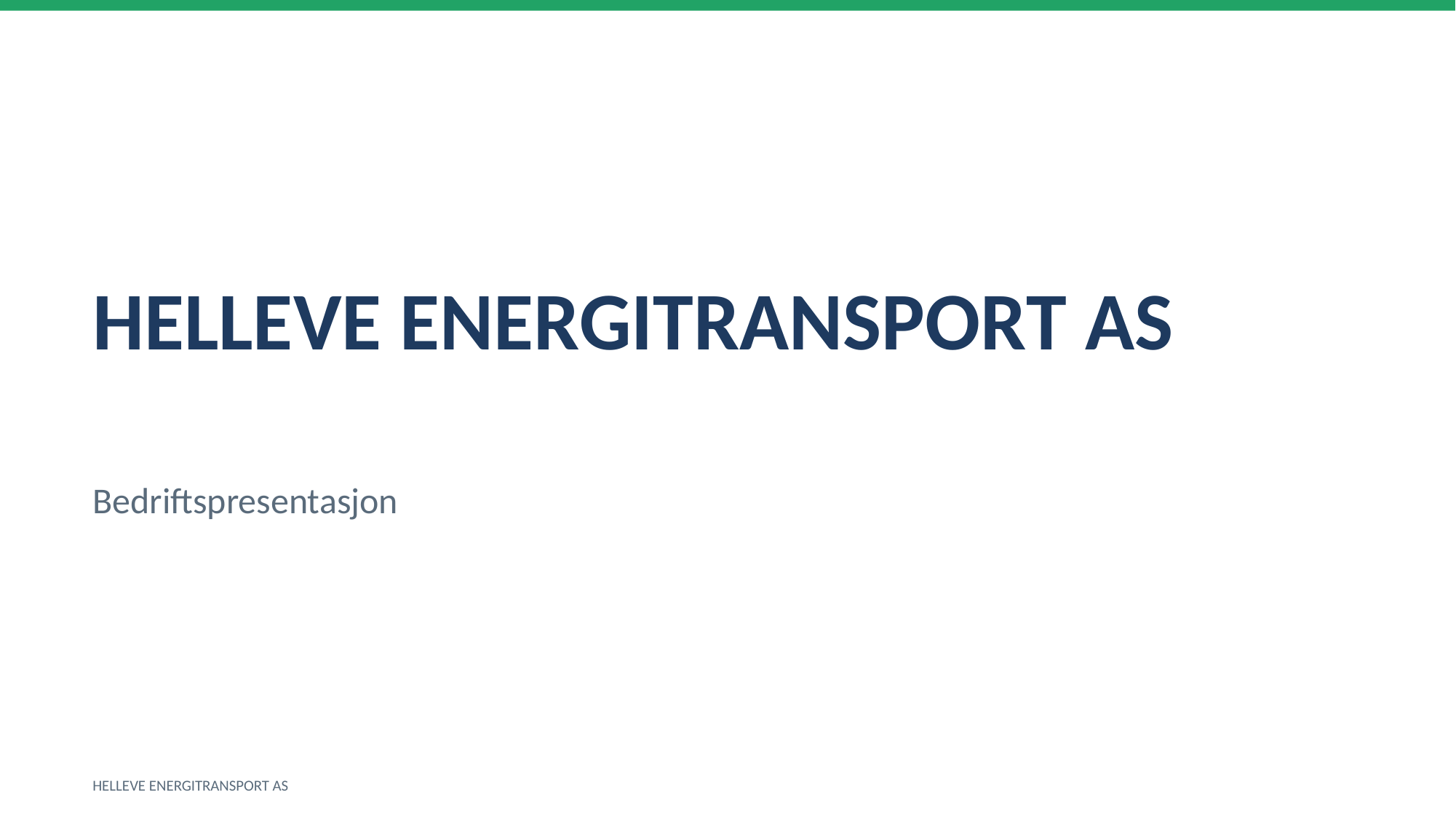

HELLEVE ENERGITRANSPORT AS
Bedriftspresentasjon
HELLEVE ENERGITRANSPORT AS